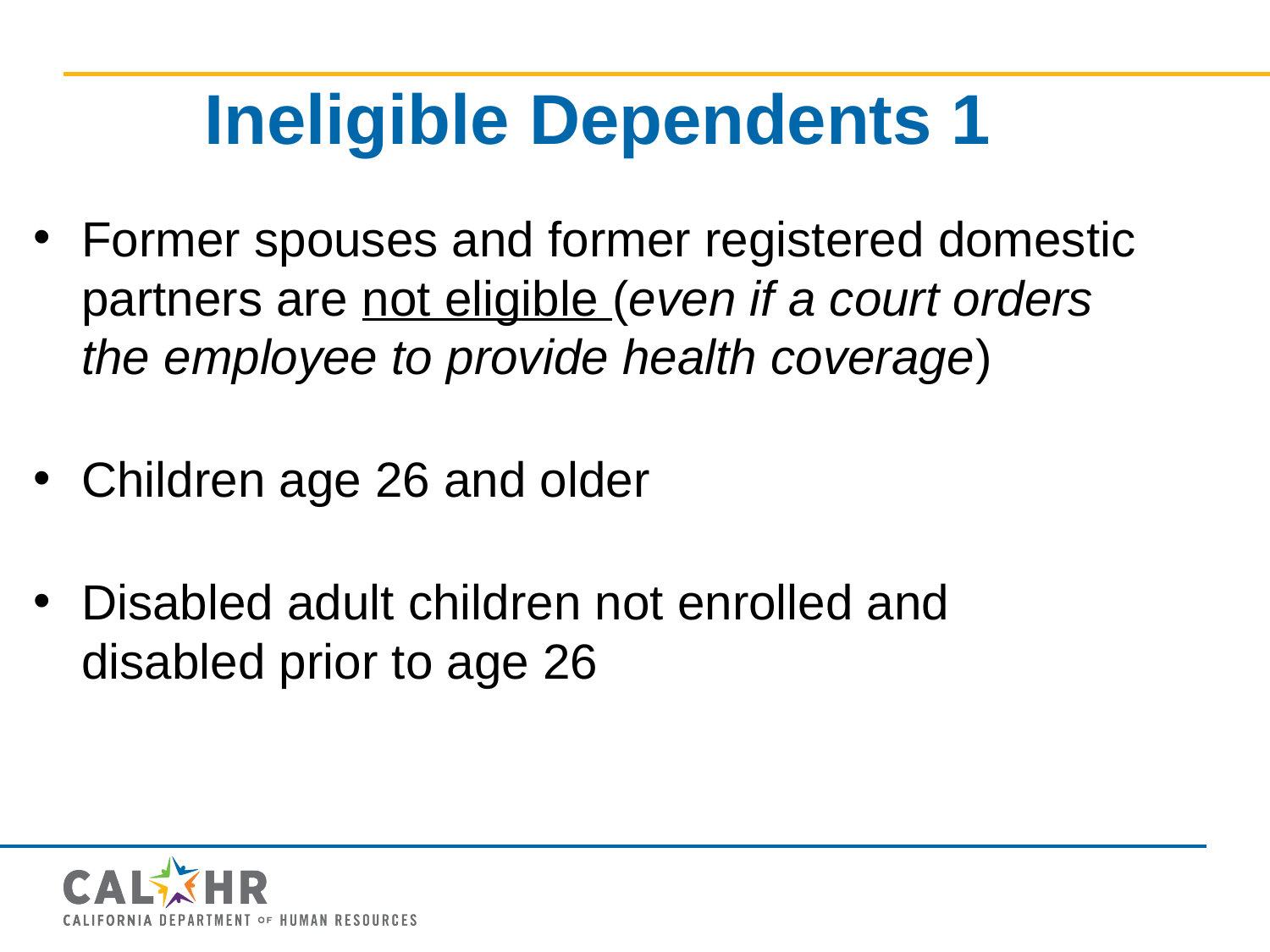

# Ineligible Dependents 1
Former spouses and former registered domestic partners are not eligible (even if a court orders the employee to provide health coverage)
Children age 26 and older
Disabled adult children not enrolled and disabled prior to age 26